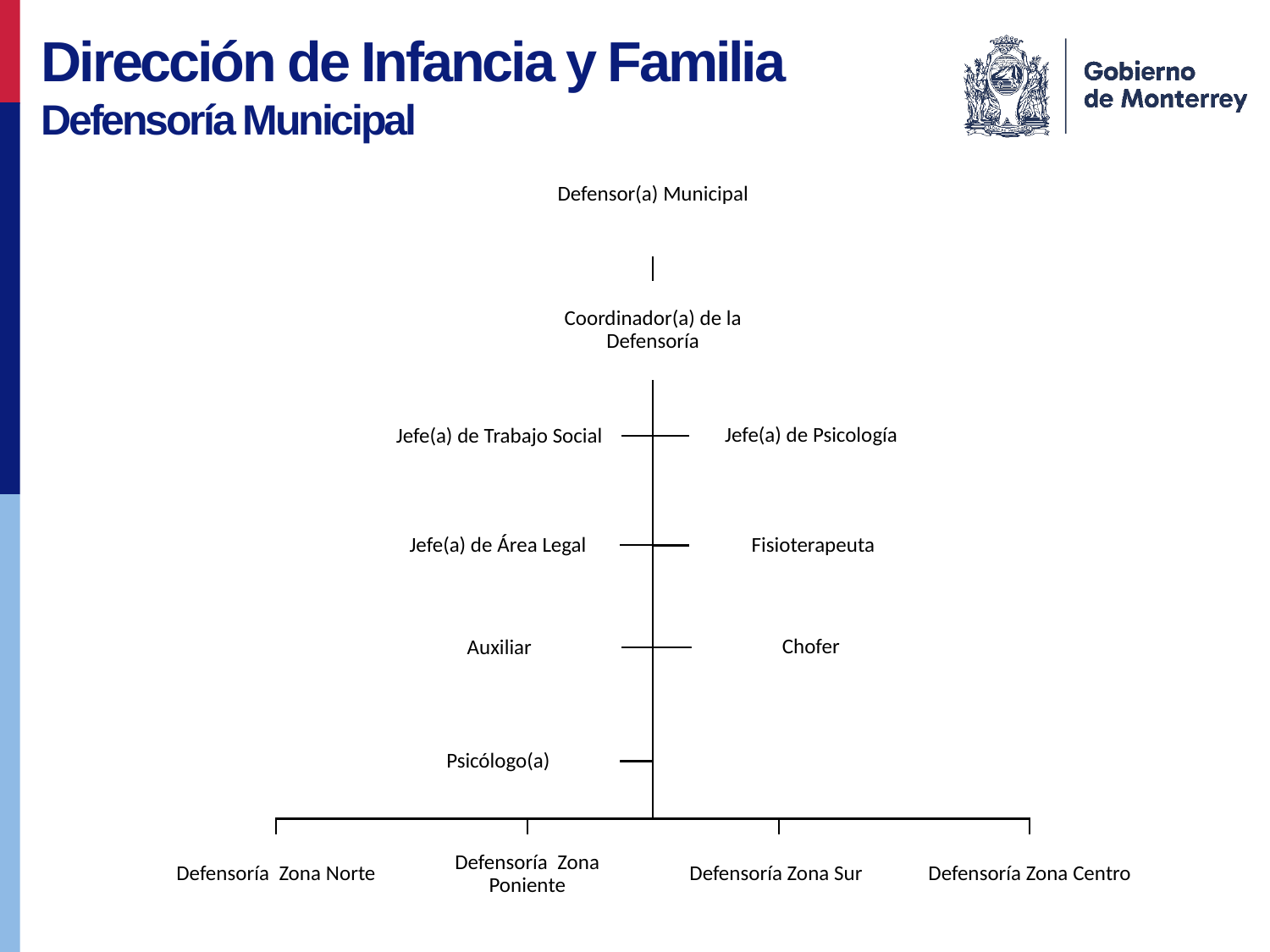

Dirección de Infancia y Familia
Defensoría Municipal
Defensor(a) Municipal
Coordinador(a) de la Defensoría
Defensoría  Zona Norte
Defensoría  Zona Poniente
Defensoría Zona Sur
Defensoría Zona Centro
Jefe(a) de Trabajo Social
Jefe(a) de Psicología
Jefe(a) de Área Legal
Fisioterapeuta
Auxiliar
Chofer
Psicólogo(a)